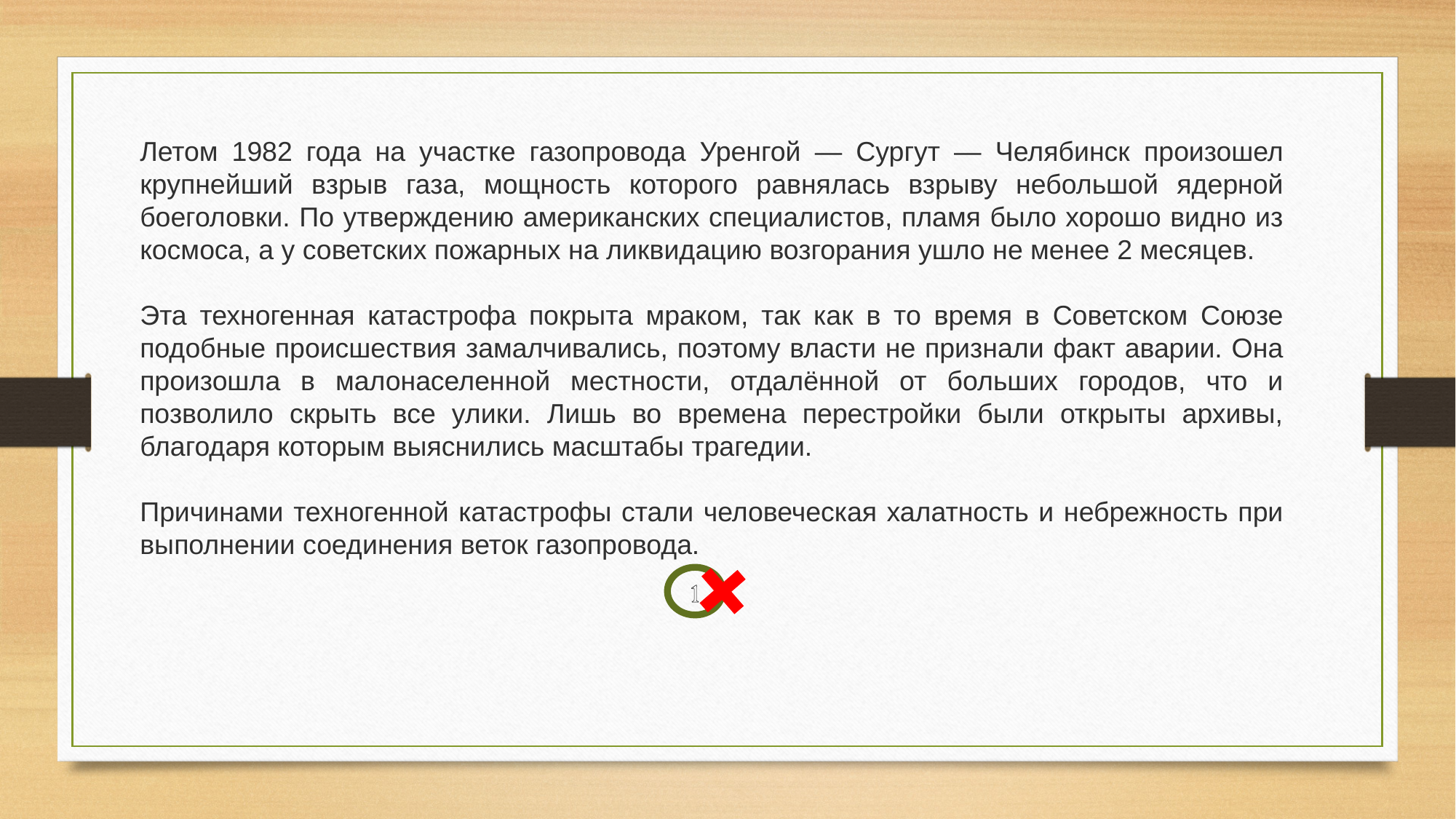

Летом 1982 года на участке газопровода Уренгой — Сургут — Челябинск произошел крупнейший взрыв газа, мощность которого равнялась взрыву небольшой ядерной боеголовки. По утверждению американских специалистов, пламя было хорошо видно из космоса, а у советских пожарных на ликвидацию возгорания ушло не менее 2 месяцев.

Эта техногенная катастрофа покрыта мраком, так как в то время в Советском Союзе подобные происшествия замалчивались, поэтому власти не признали факт аварии. Она произошла в малонаселенной местности, отдалённой от больших городов, что и позволило скрыть все улики. Лишь во времена перестройки были открыты архивы, благодаря которым выяснились масштабы трагедии.

Причинами техногенной катастрофы стали человеческая халатность и небрежность при выполнении соединения веток газопровода.

1